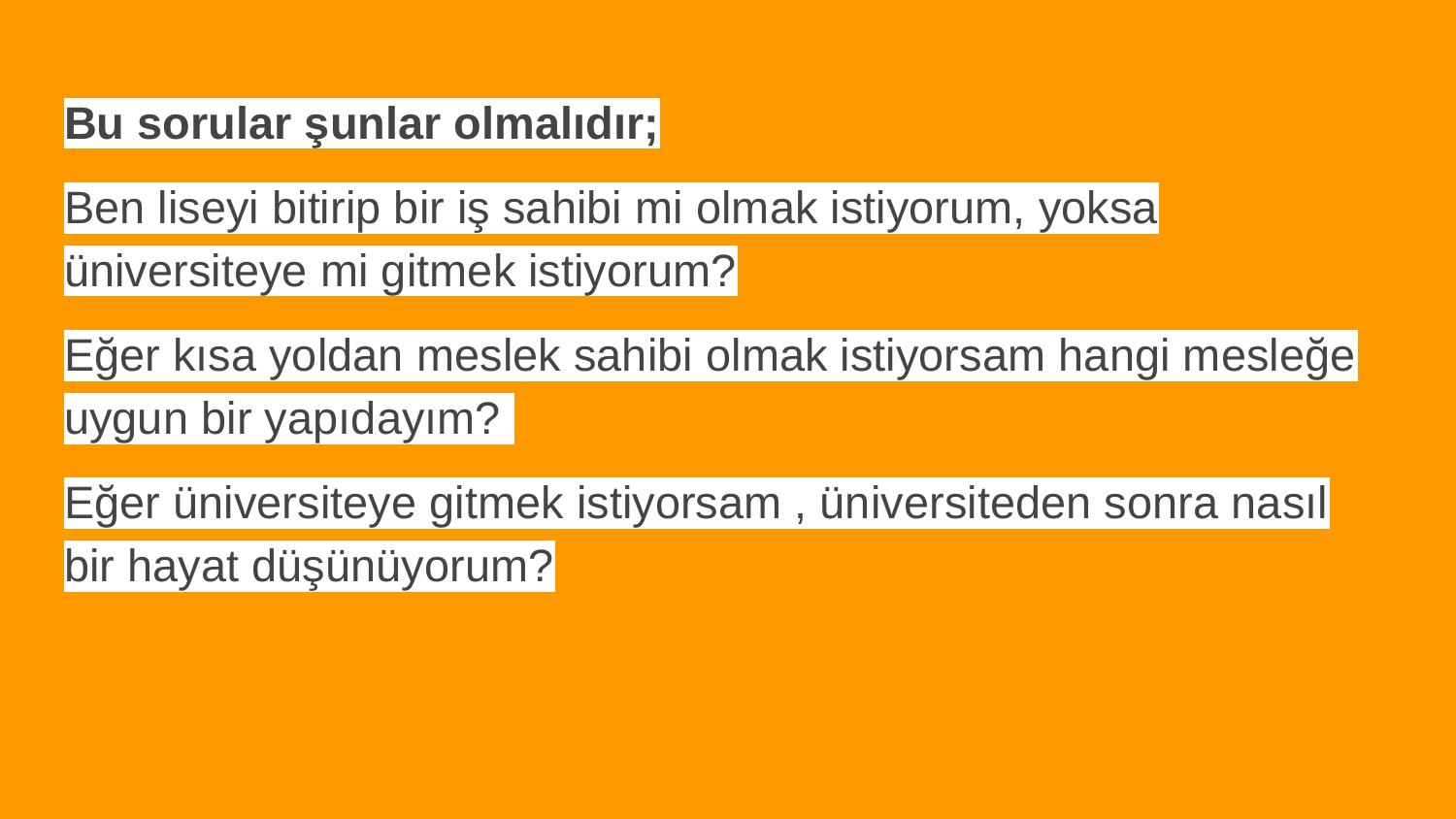

#
Bu sorular şunlar olmalıdır;
Ben liseyi bitirip bir iş sahibi mi olmak istiyorum, yoksa üniversiteye mi gitmek istiyorum?
Eğer kısa yoldan meslek sahibi olmak istiyorsam hangi mesleğe uygun bir yapıdayım?
Eğer üniversiteye gitmek istiyorsam , üniversiteden sonra nasıl bir hayat düşünüyorum?